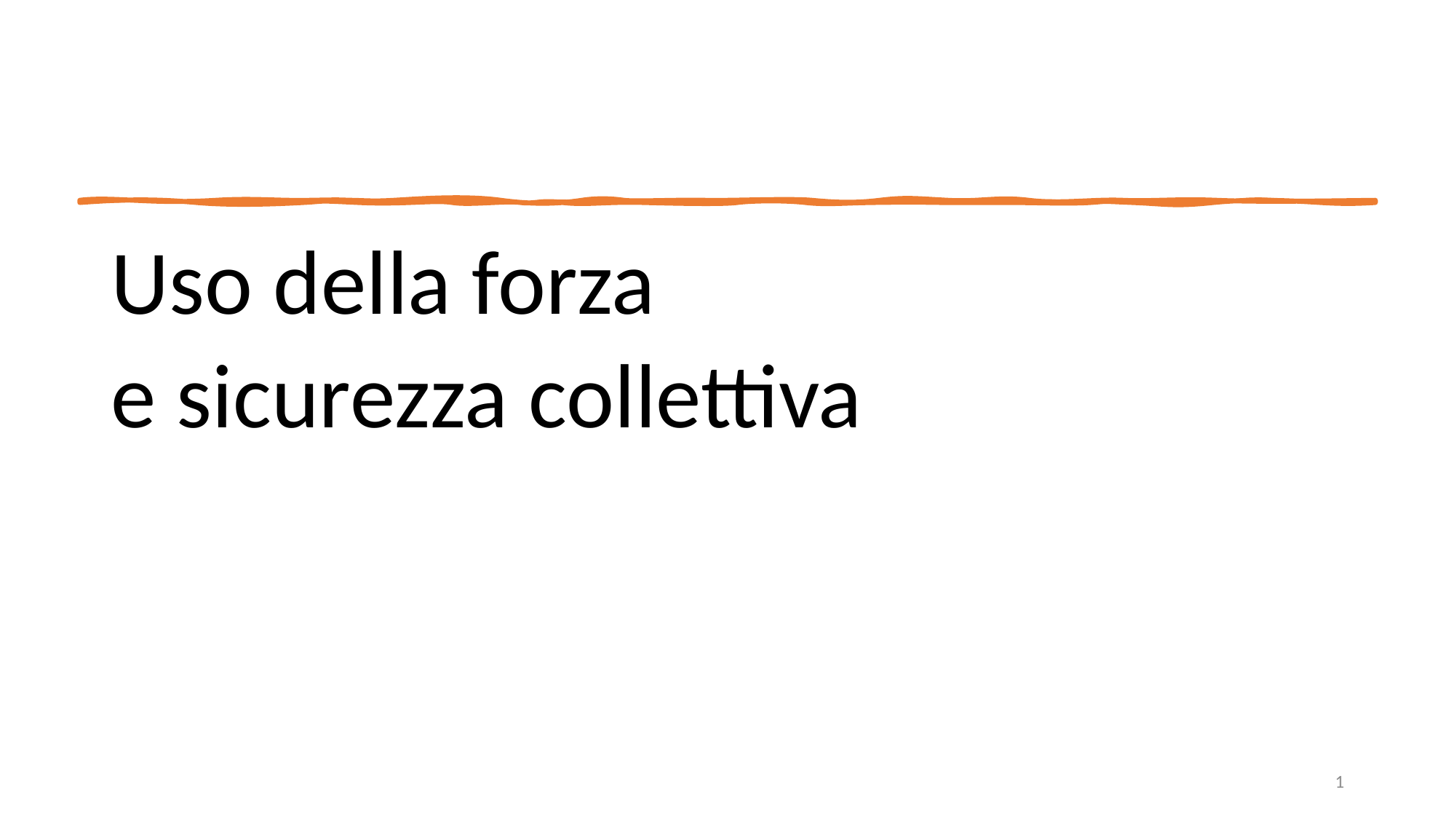

Uso della forza
e sicurezza collettiva

1